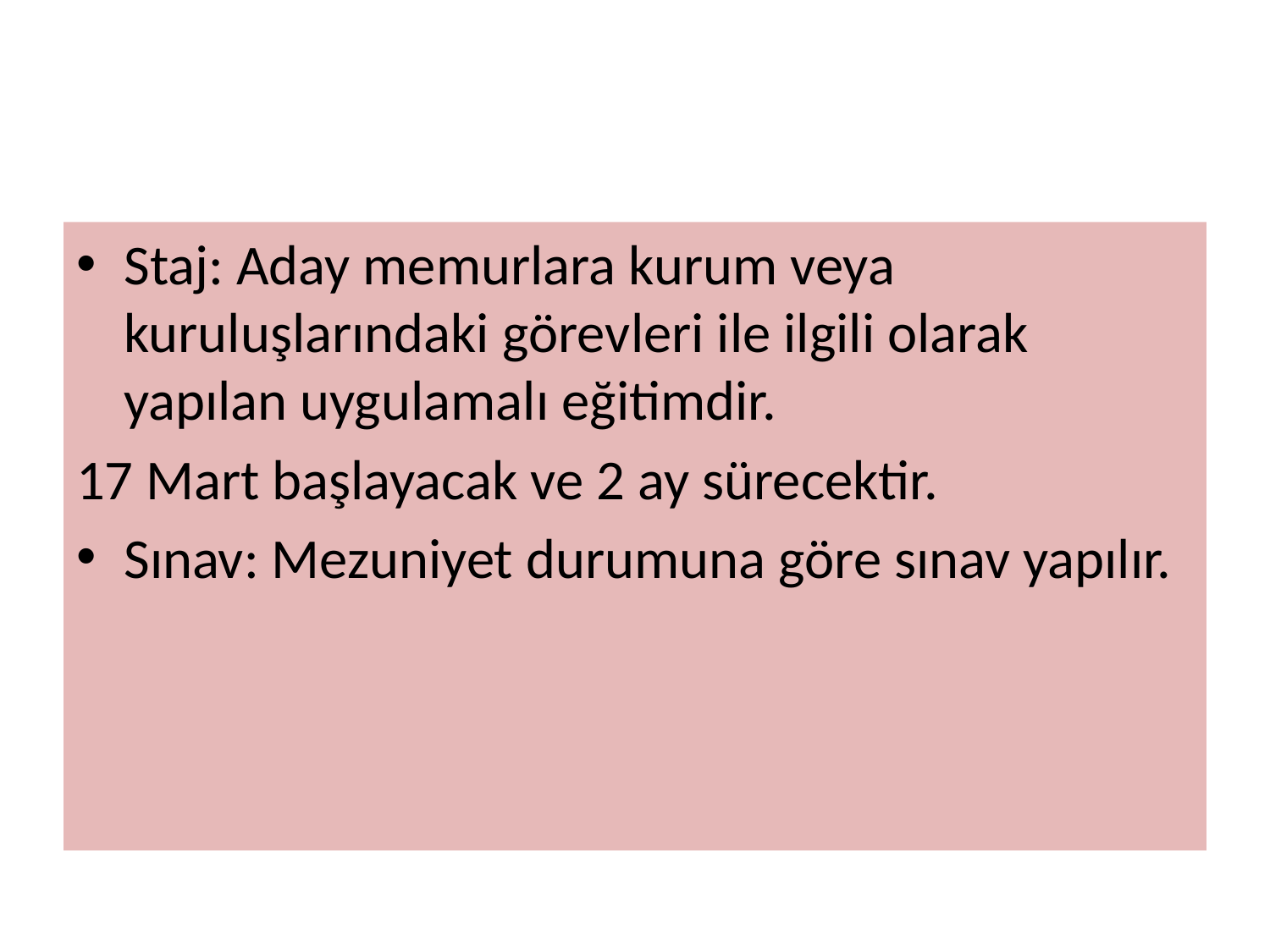

Staj: Aday memurlara kurum veya kuruluşlarındaki görevleri ile ilgili olarak yapılan uygulamalı eğitimdir.
17 Mart başlayacak ve 2 ay sürecektir.
Sınav: Mezuniyet durumuna göre sınav yapılır.